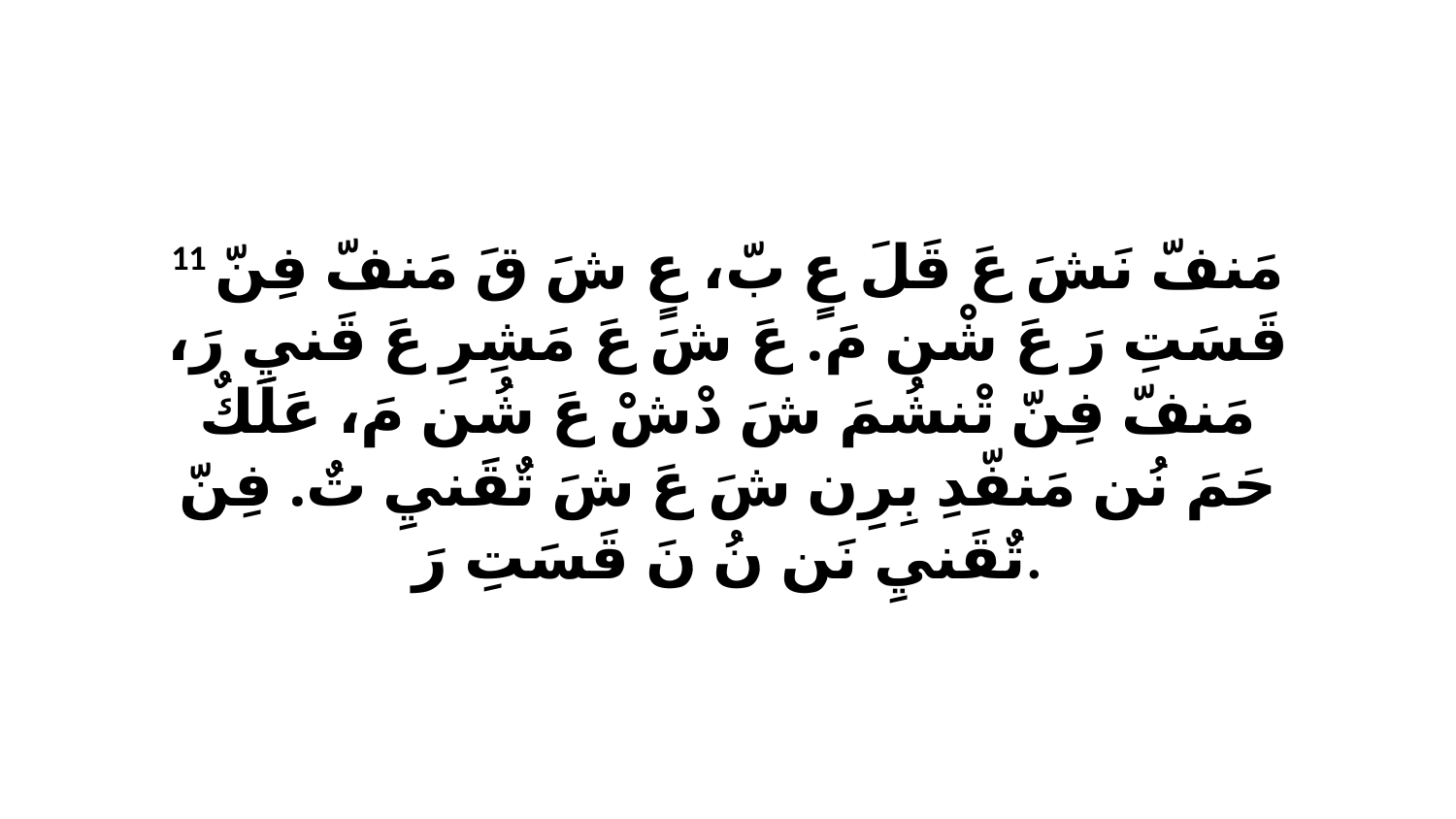

11 مَنفّ نَشَ عَ قَلَ عٍ بّ، عٍ شَ قَ مَنفّ فِنّ قَسَتِ رَ عَ شْن مَ. عَ شَ عَ مَشِرِ عَ قَنيِ رَ، مَنفّ فِنّ تْنشُمَ شَ دْشْ عَ شُن مَ، عَلَكٌ حَمَ نُن مَنفّدِ بِرِن شَ عَ شَ تٌقَنيِ تٌ. فِنّ تٌقَنيِ نَن نُ نَ قَسَتِ رَ.